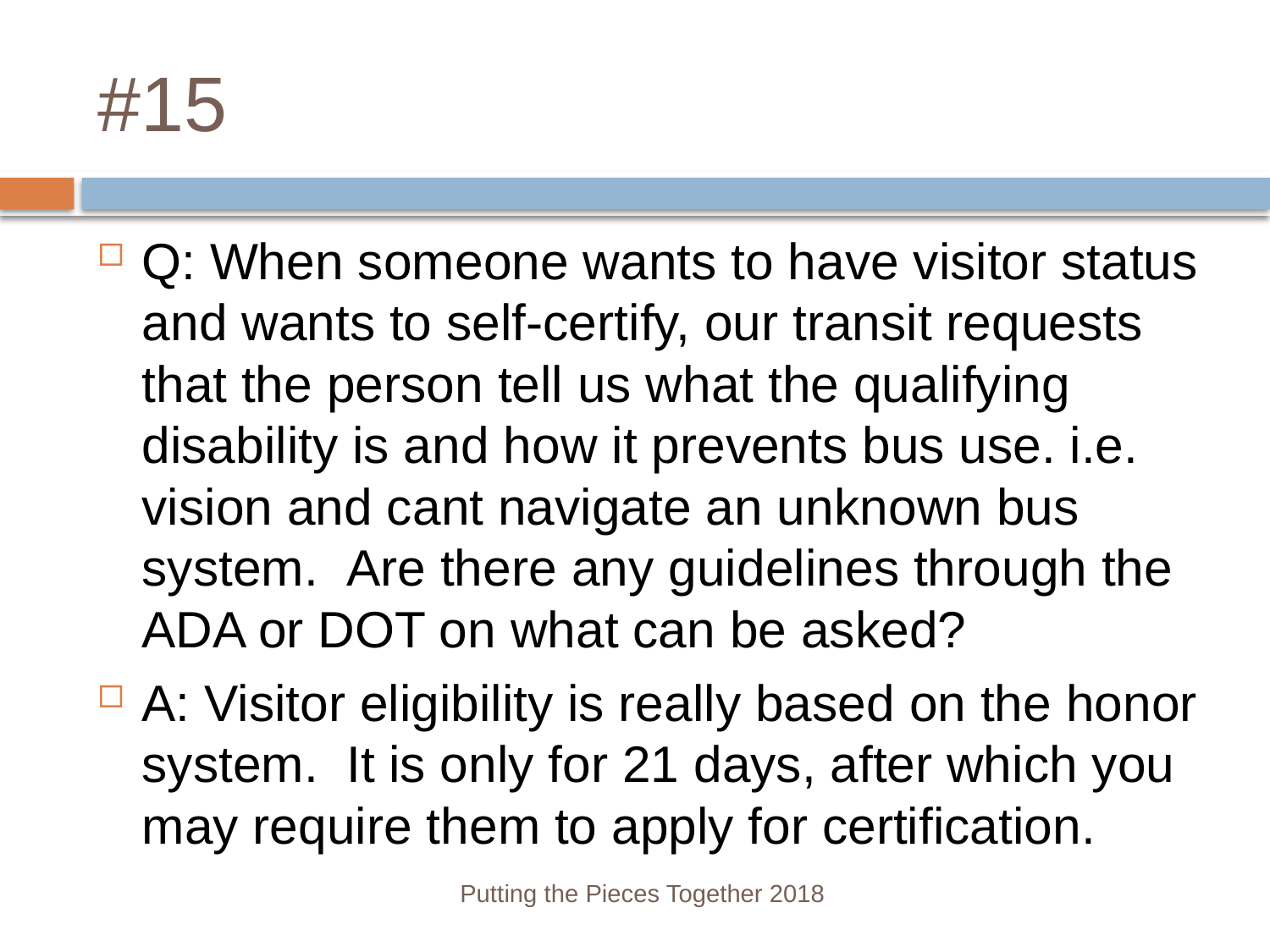

# #15
Q: When someone wants to have visitor status and wants to self-certify, our transit requests that the person tell us what the qualifying disability is and how it prevents bus use. i.e. vision and cant navigate an unknown bus system.  Are there any guidelines through the ADA or DOT on what can be asked?
A: Visitor eligibility is really based on the honor system.  It is only for 21 days, after which you may require them to apply for certification.
Putting the Pieces Together 2018